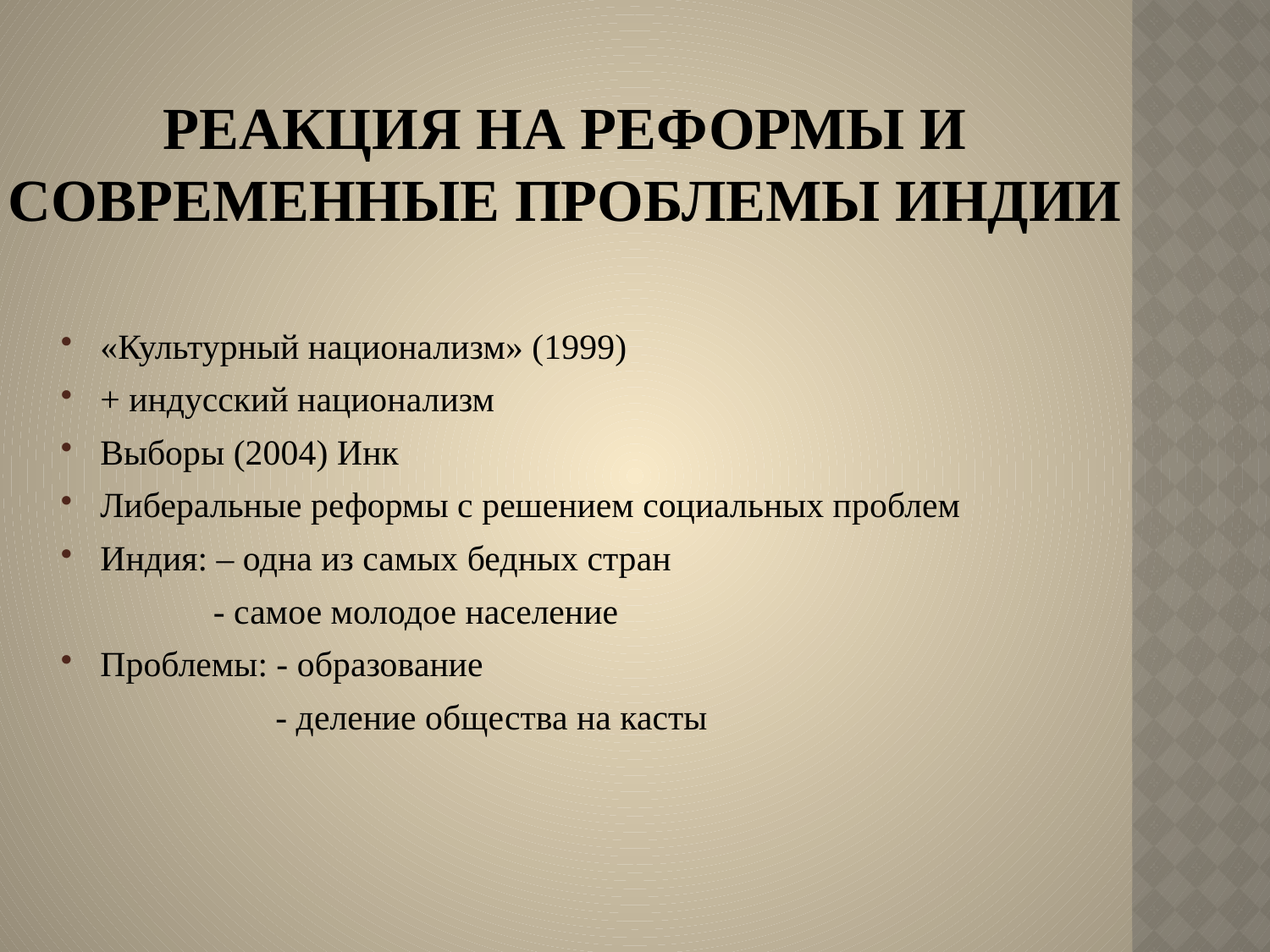

# Реакция на реформы и современные проблемы Индии
«Культурный национализм» (1999)
+ индусский национализм
Выборы (2004) Инк
Либеральные реформы с решением социальных проблем
Индия: – одна из самых бедных стран
                 - самое молодое население
Проблемы: - образование
                        - деление общества на касты